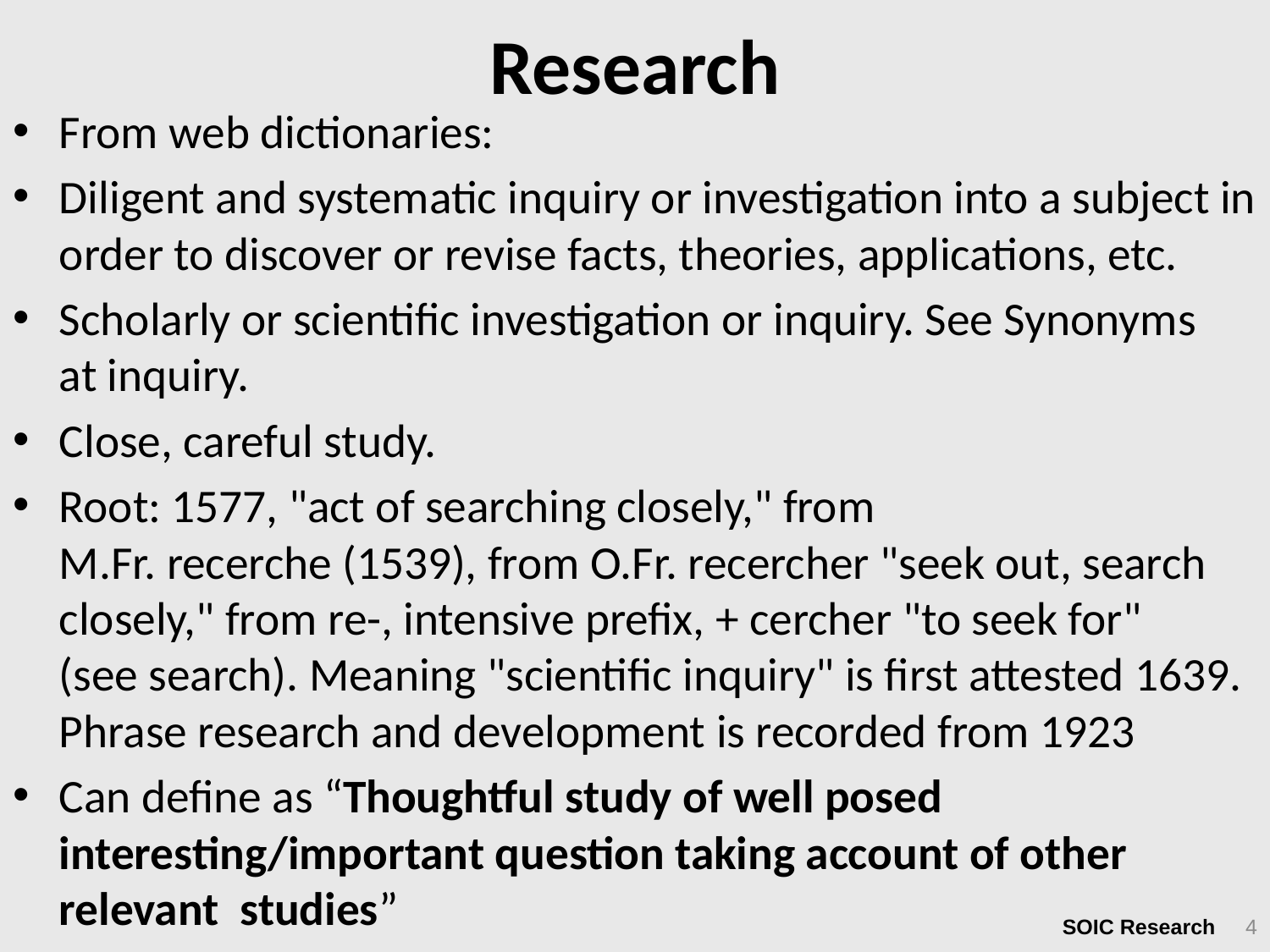

# Research
From web dictionaries:
Diligent and systematic inquiry or investigation into a subject in order to discover or revise facts, theories, applications, etc.
Scholarly or scientific investigation or inquiry. See Synonyms at inquiry.
Close, careful study.
Root: 1577, "act of searching closely," from M.Fr. recerche (1539), from O.Fr. recercher "seek out, search closely," from re-, intensive prefix, + cercher "to seek for" (see search). Meaning "scientific inquiry" is first attested 1639. Phrase research and development is recorded from 1923
Can define as “Thoughtful study of well posed interesting/important question taking account of other relevant  studies”